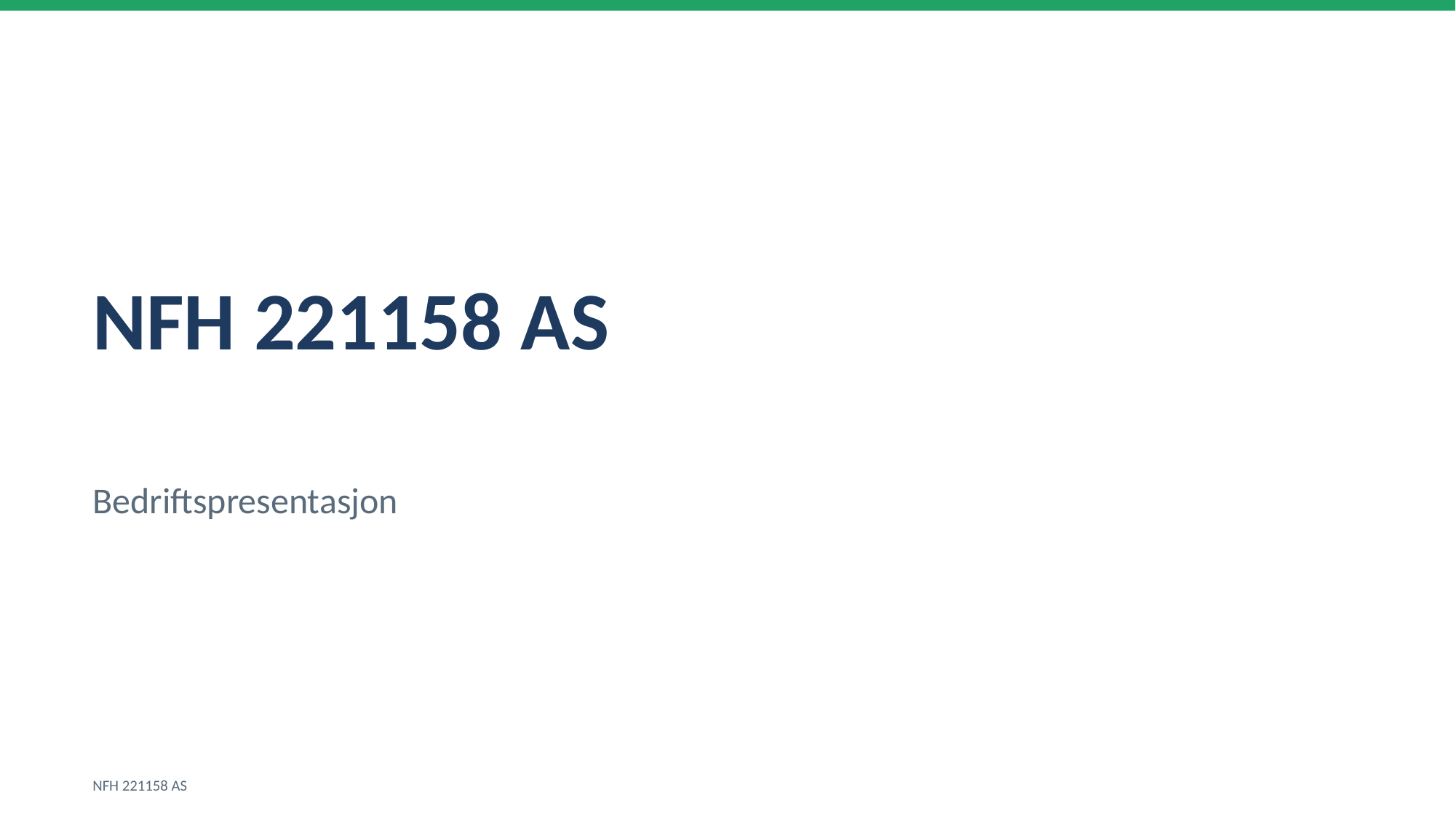

NFH 221158 AS
Bedriftspresentasjon
NFH 221158 AS